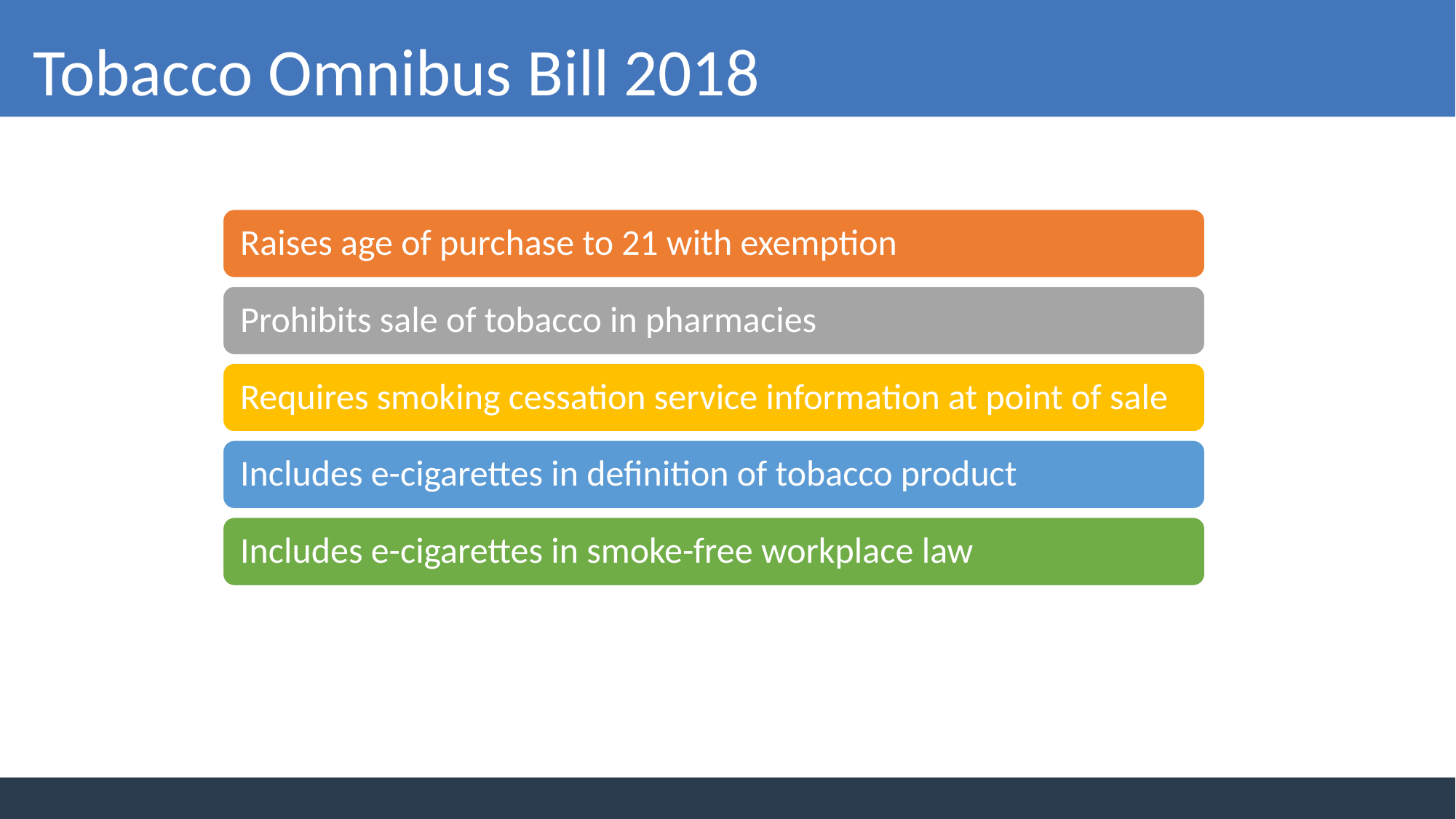

Tobacco Omnibus Bill 2018 2018

Raises age of purchase to 21 with exemption
Prohibits sale of tobacco in pharmacies
Requires smoking cessation service information at point of sale
Includes e-cigarettes in definition of tobacco product
Includes e-cigarettes in smoke-free workplace law